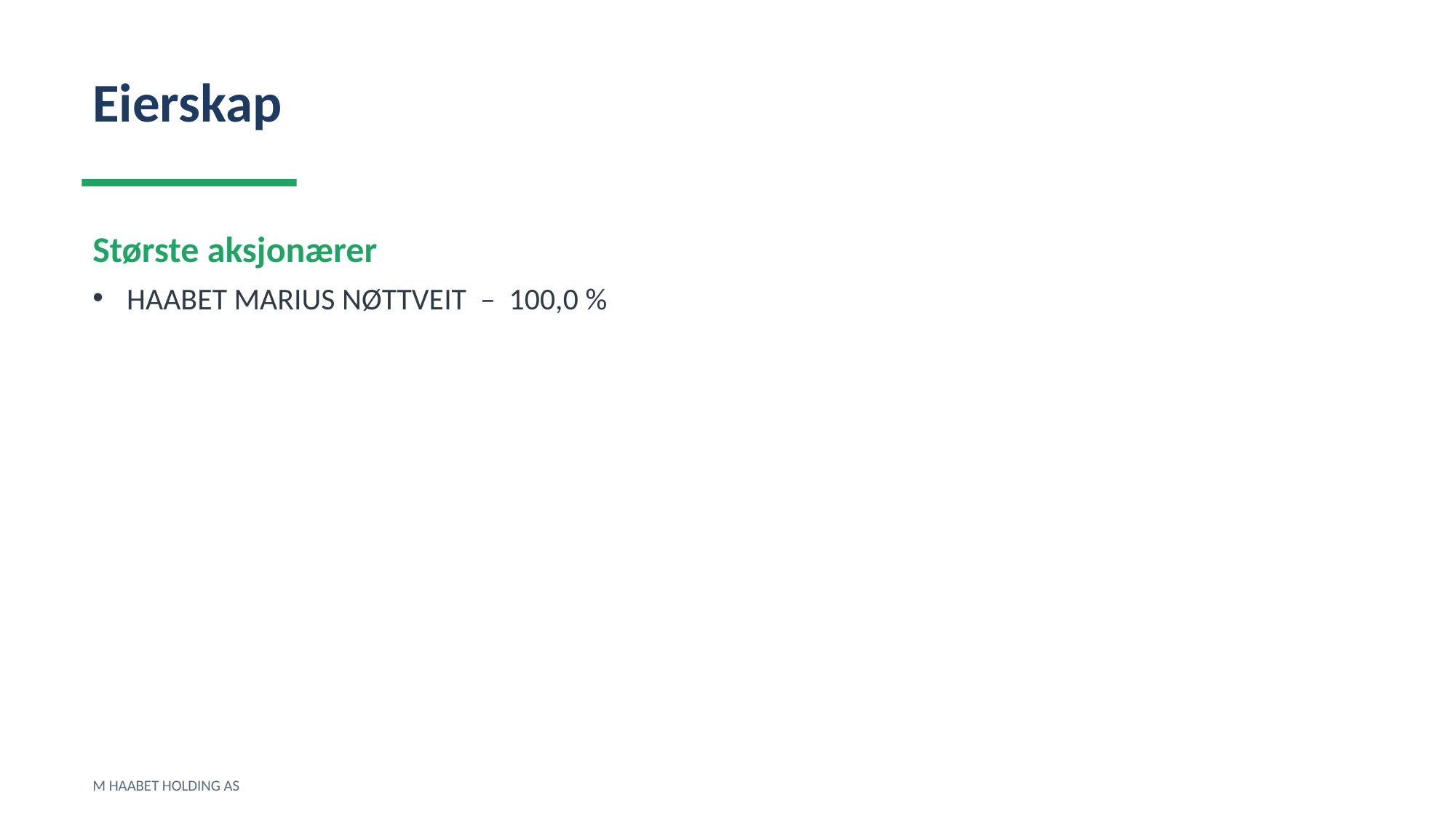

Eierskap

Største aksjonærer
HAABET MARIUS NØTTVEIT  –  100,0 %
M HAABET HOLDING AS